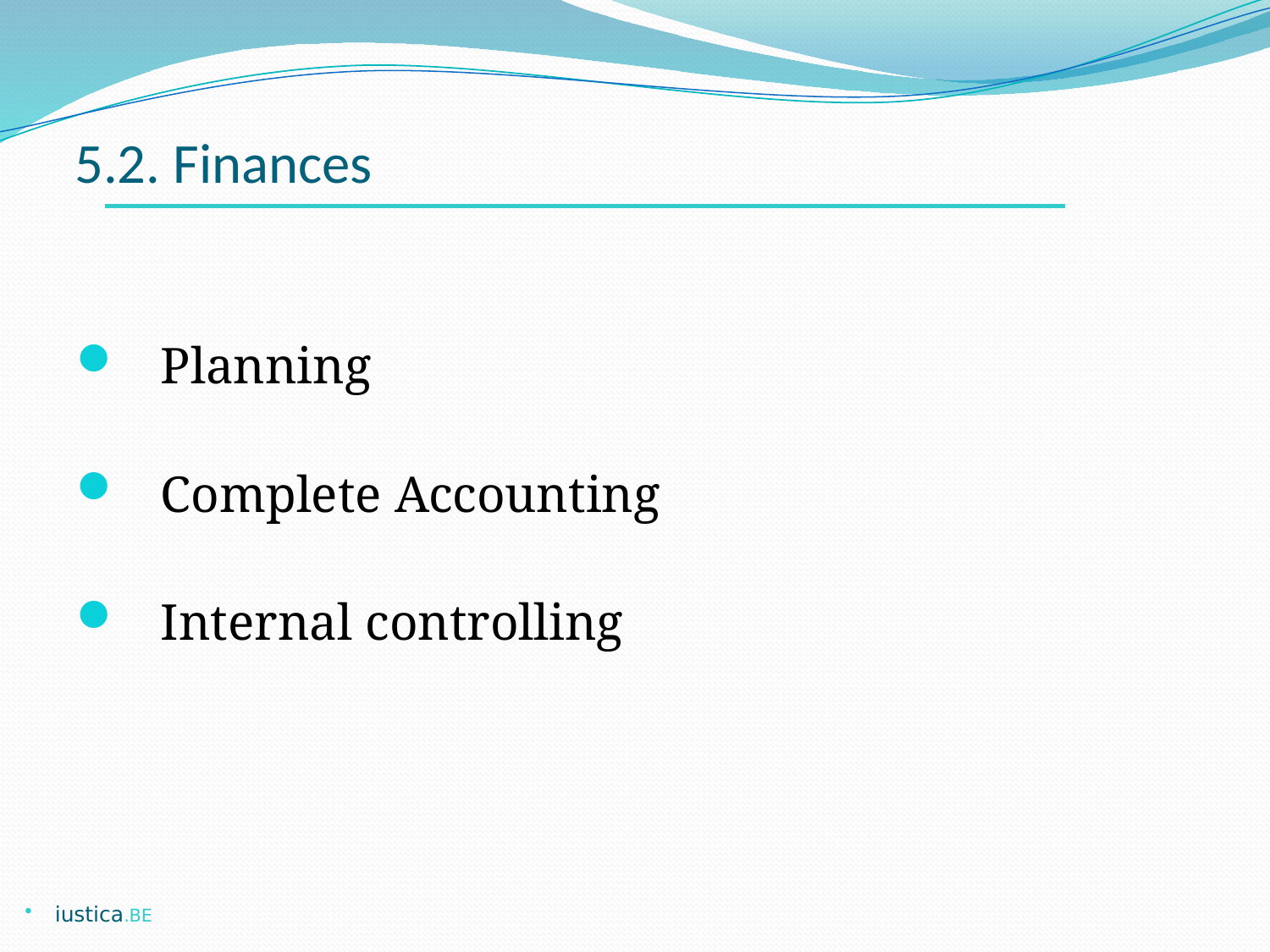

# 5.2. Finances

Planning
Complete Accounting
Internal controlling
iustica.BE